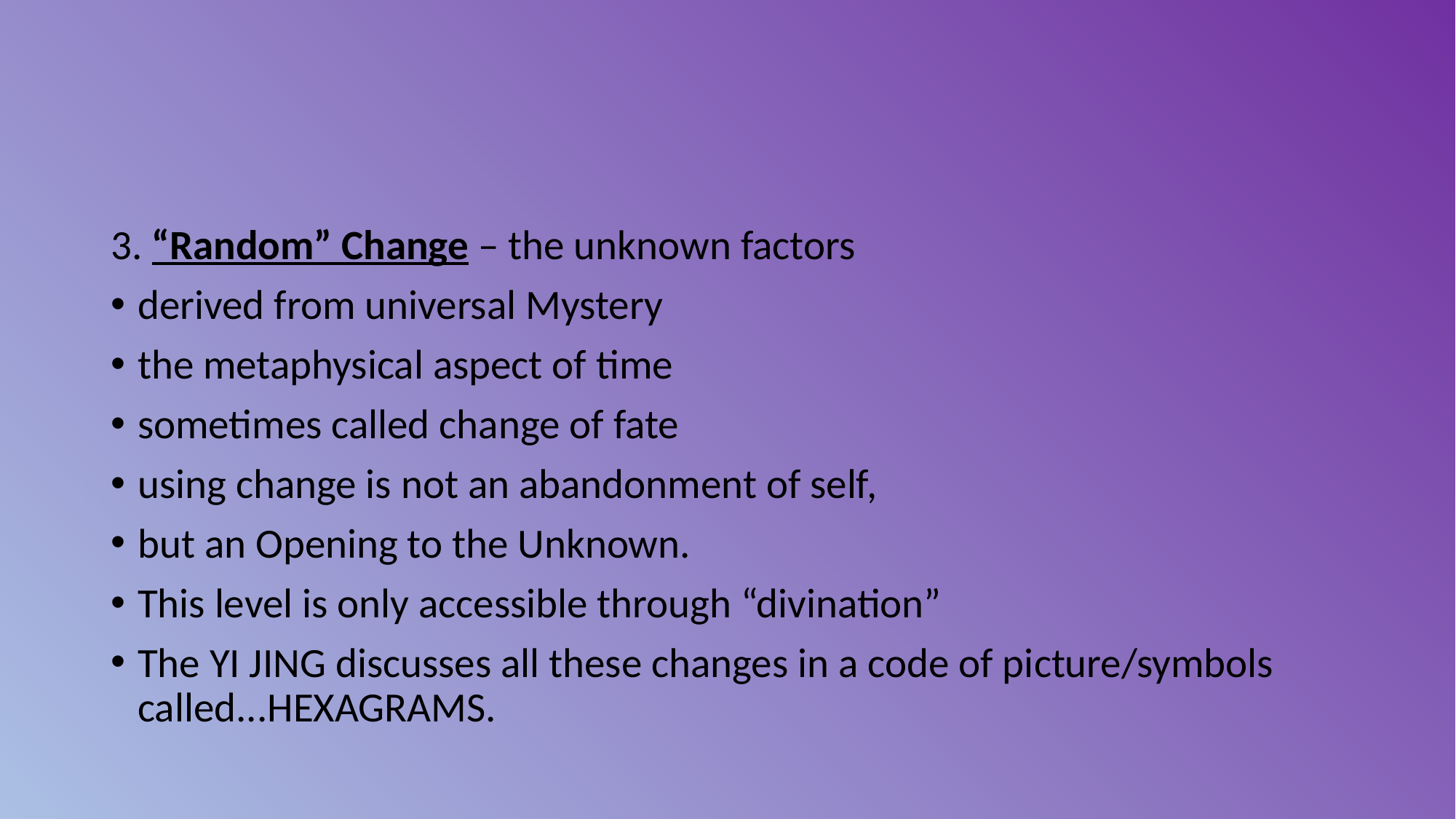

#
3. “Random” Change – the unknown factors
derived from universal Mystery
the metaphysical aspect of time
sometimes called change of fate
using change is not an abandonment of self,
but an Opening to the Unknown.
This level is only accessible through “divination”
The YI JING discusses all these changes in a code of picture/symbols called...HEXAGRAMS.